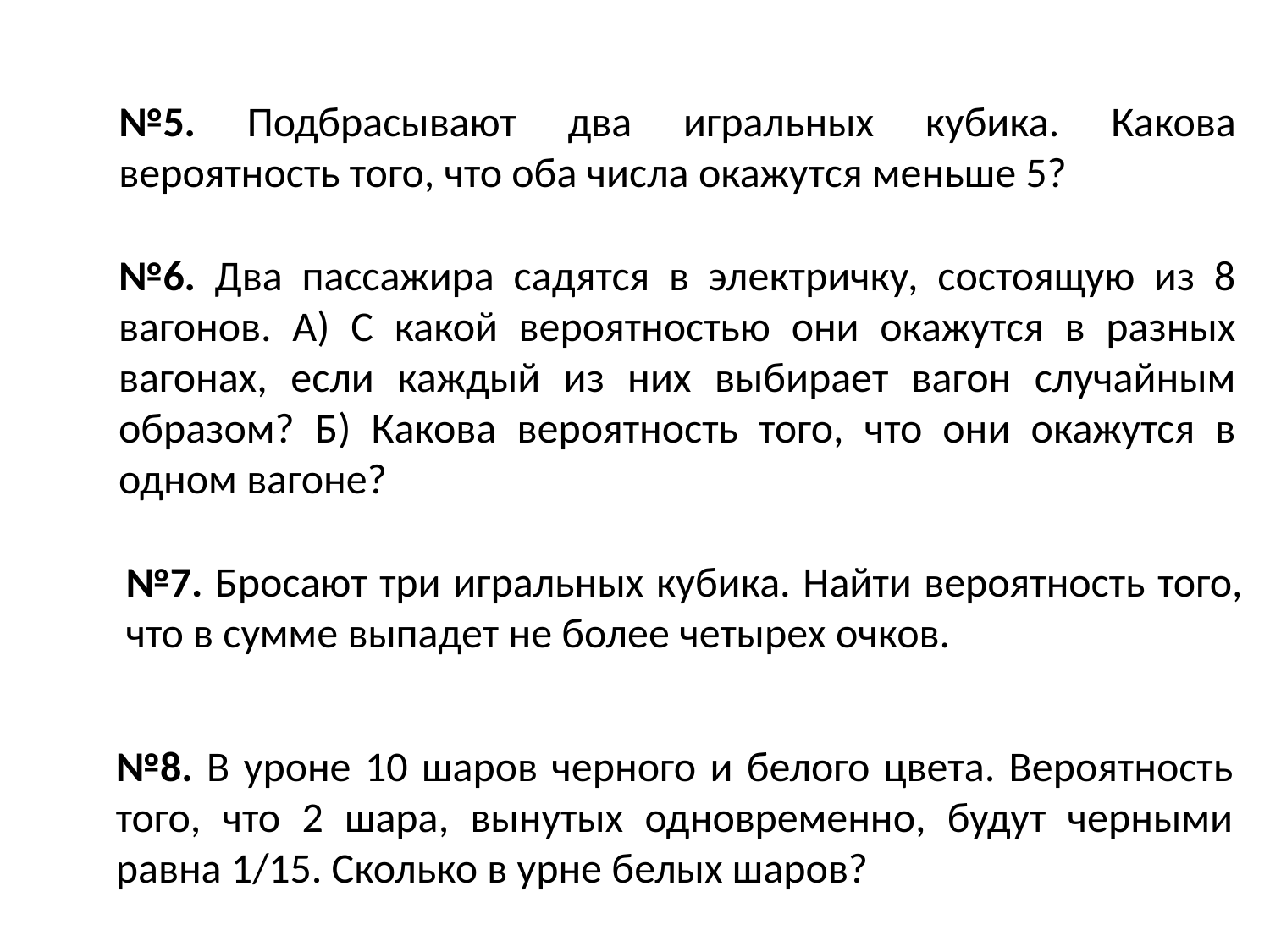

# №5. Подбрасывают два игральных кубика. Какова вероятность того, что оба числа окажутся меньше 5?
№6. Два пассажира садятся в электричку, состоящую из 8 вагонов. А) С какой вероятностью они окажутся в разных вагонах, если каждый из них выбирает вагон случайным образом? Б) Какова вероятность того, что они окажутся в одном вагоне?
№7. Бросают три игральных кубика. Найти вероятность того, что в сумме выпадет не более четырех очков.
№8. В уроне 10 шаров черного и белого цвета. Вероятность того, что 2 шара, вынутых одновременно, будут черными равна 1/15. Сколько в урне белых шаров?